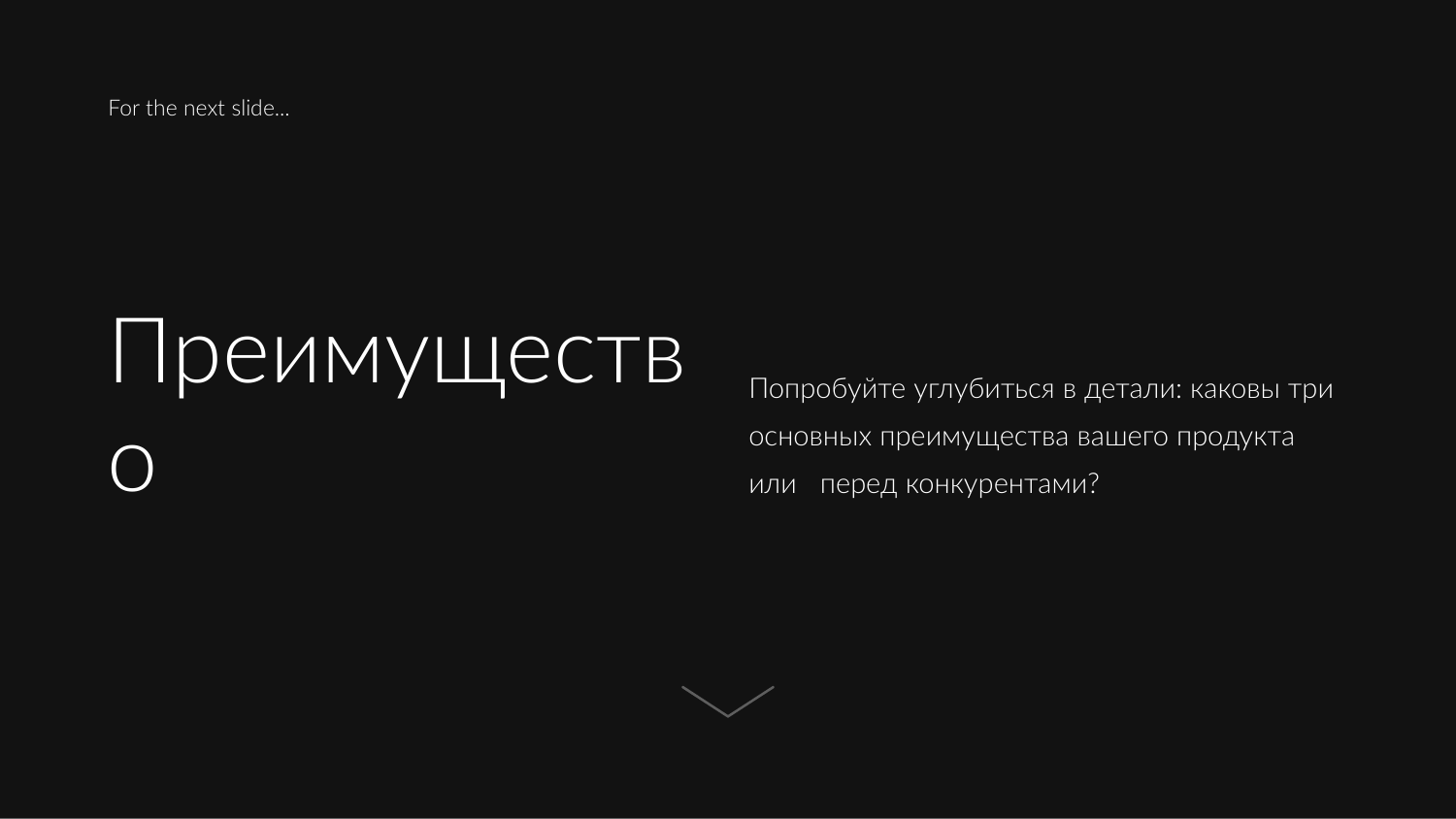

For the next slide...
Преимущество

Попробуйте углубиться в детали: каковы три основных преимущества вашего продукта или   перед конкурентами?